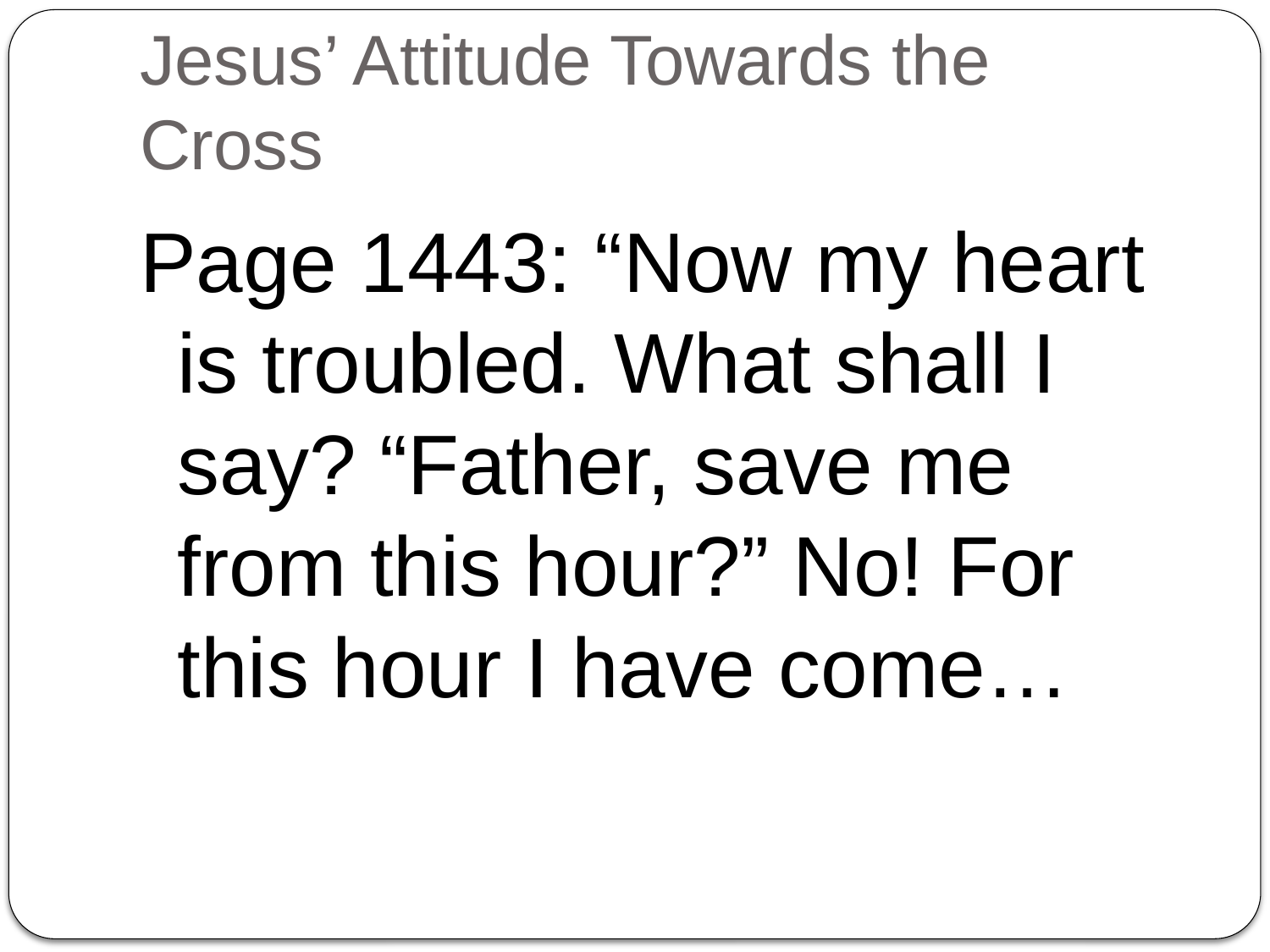

# Jesus’ Attitude Towards the Cross
Page 1443: “Now my heart is troubled. What shall I say? “Father, save me from this hour?” No! For this hour I have come…